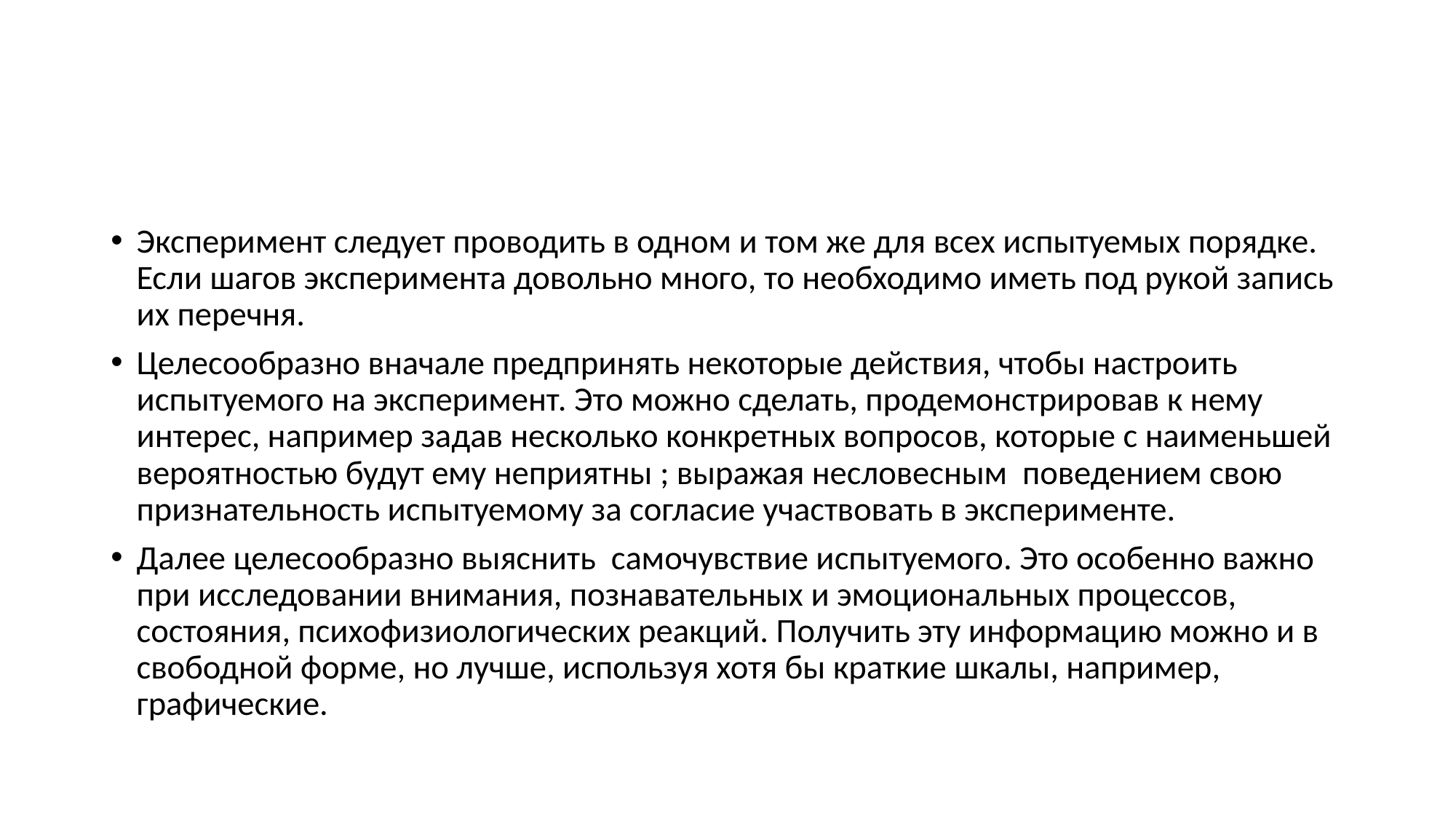

# Процедура эксперимента
Эксперимент следует проводить в одном и том же для всех испытуемых порядке. Если шагов эксперимента довольно много, то необходимо иметь под рукой запись их перечня.
Целесообразно вначале предпринять некоторые действия, чтобы настроить испытуемого на эксперимент. Это можно сделать, продемонстрировав к нему интерес, например задав несколько конкретных вопросов, которые с наименьшей вероятностью будут ему неприятны ; выражая несловесным  поведением свою признательность испытуемому за согласие участвовать в эксперименте.
Далее целесообразно выяснить  самочувствие испытуемого. Это особенно важно при исследовании внимания, познавательных и эмоциональных процессов, состояния, психофизиологических реакций. Получить эту информацию можно и в свободной форме, но лучше, используя хотя бы краткие шкалы, например, графические.